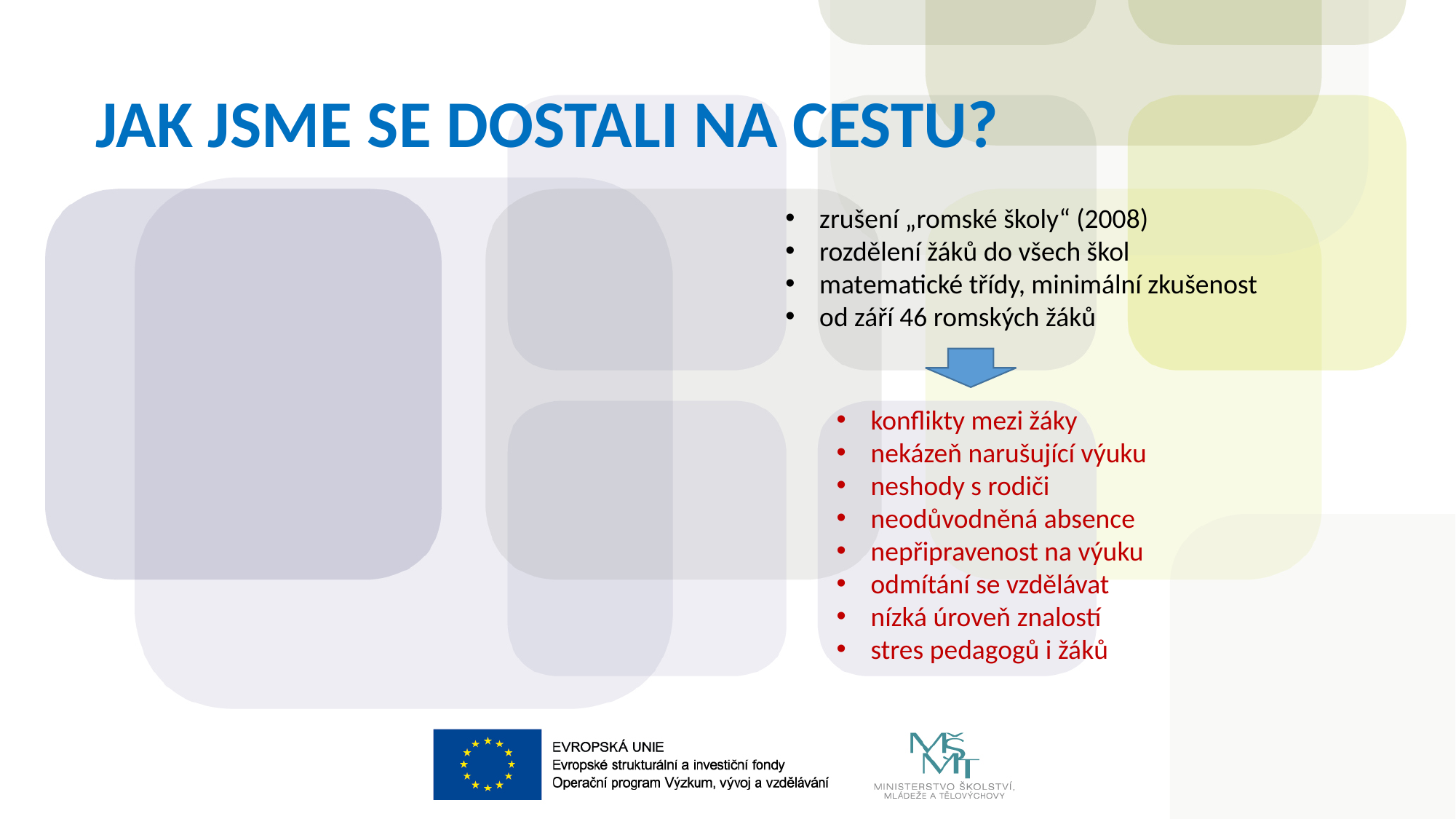

JAK JSME SE DOSTALI NA CESTU?
zrušení „romské školy“ (2008)
rozdělení žáků do všech škol
matematické třídy, minimální zkušenost
od září 46 romských žáků

konflikty mezi žáky
nekázeň narušující výuku
neshody s rodiči
neodůvodněná absence
nepřipravenost na výuku
odmítání se vzdělávat
nízká úroveň znalostí
stres pedagogů i žáků